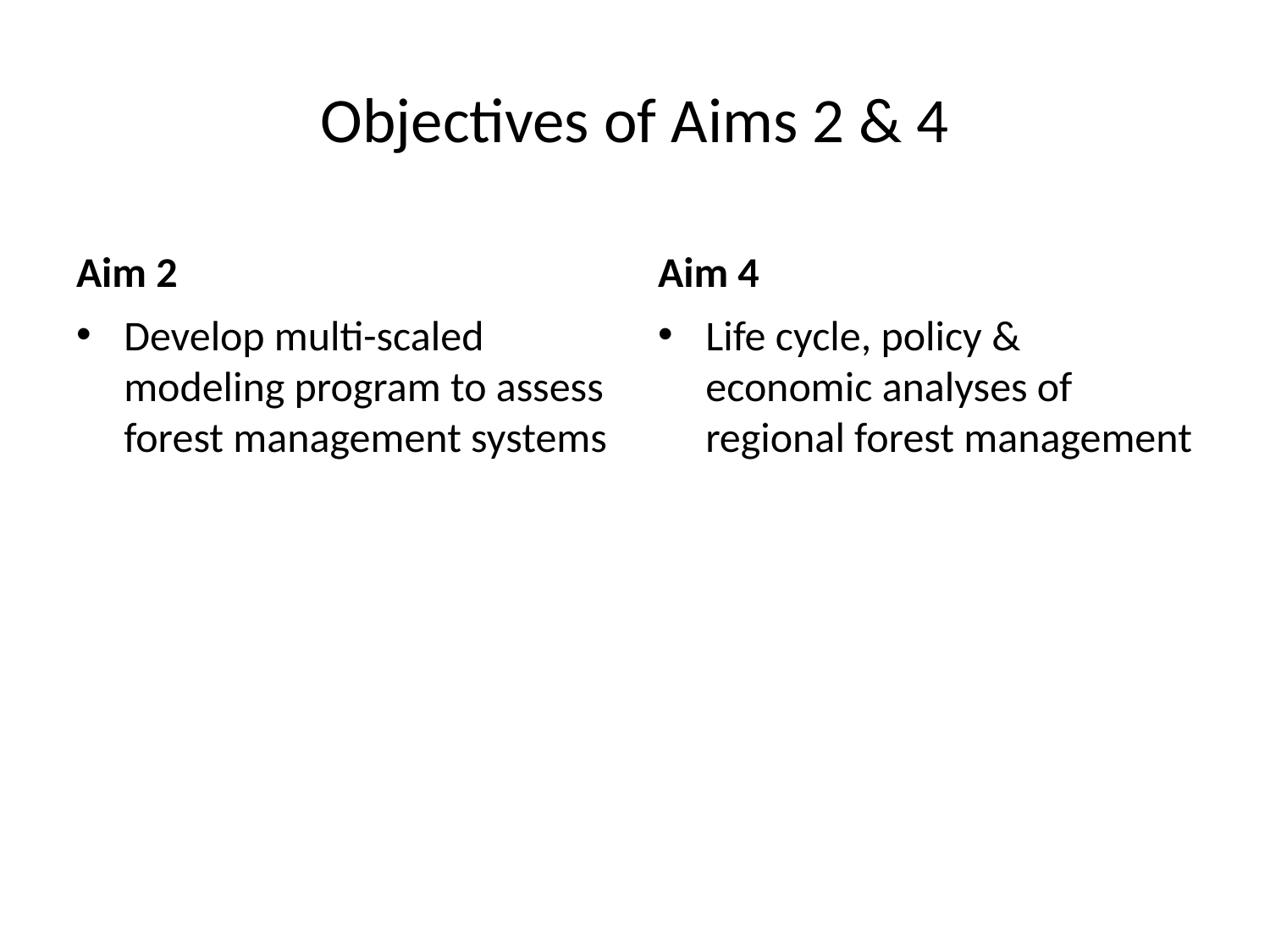

# Objectives of Aims 2 & 4
Aim 2
Aim 4
Develop multi-scaled modeling program to assess forest management systems
Life cycle, policy & economic analyses of regional forest management